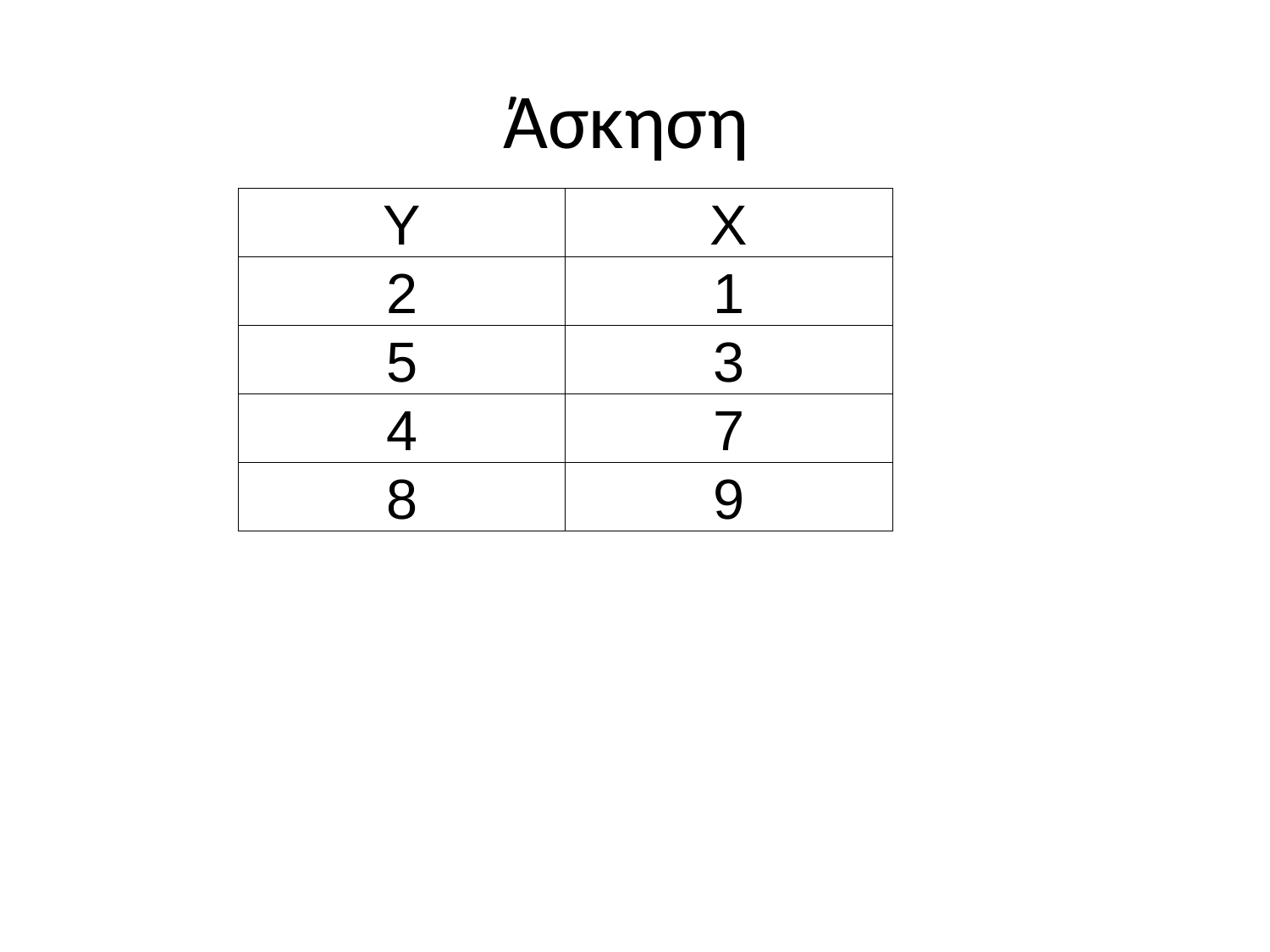

# Άσκηση
| Y | X |
| --- | --- |
| 2 | 1 |
| 5 | 3 |
| 4 | 7 |
| 8 | 9 |